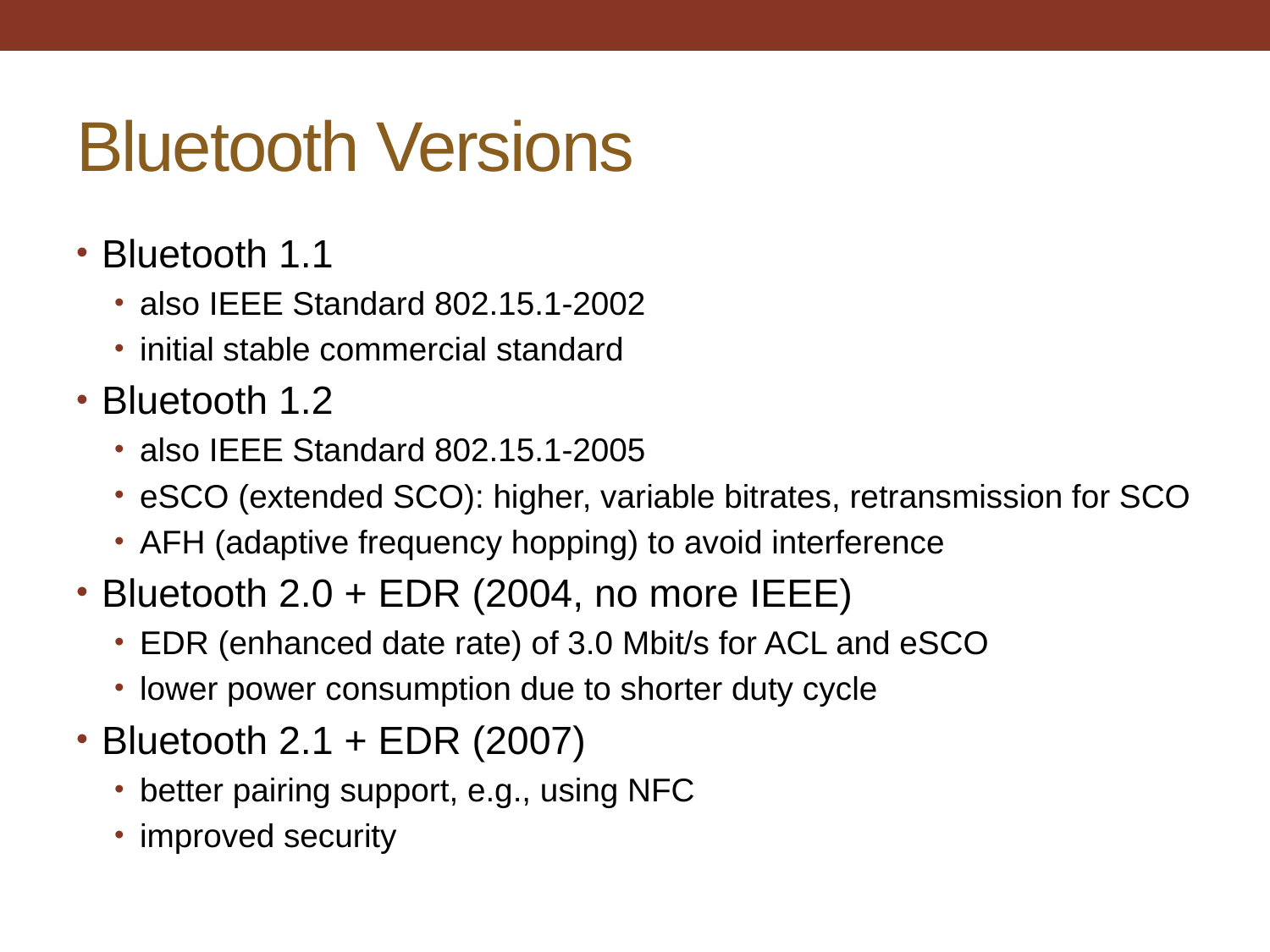

# Bluetooth Versions
Bluetooth 1.1
also IEEE Standard 802.15.1-2002
initial stable commercial standard
Bluetooth 1.2
also IEEE Standard 802.15.1-2005
eSCO (extended SCO): higher, variable bitrates, retransmission for SCO
AFH (adaptive frequency hopping) to avoid interference
Bluetooth 2.0 + EDR (2004, no more IEEE)
EDR (enhanced date rate) of 3.0 Mbit/s for ACL and eSCO
lower power consumption due to shorter duty cycle
Bluetooth 2.1 + EDR (2007)
better pairing support, e.g., using NFC
improved security